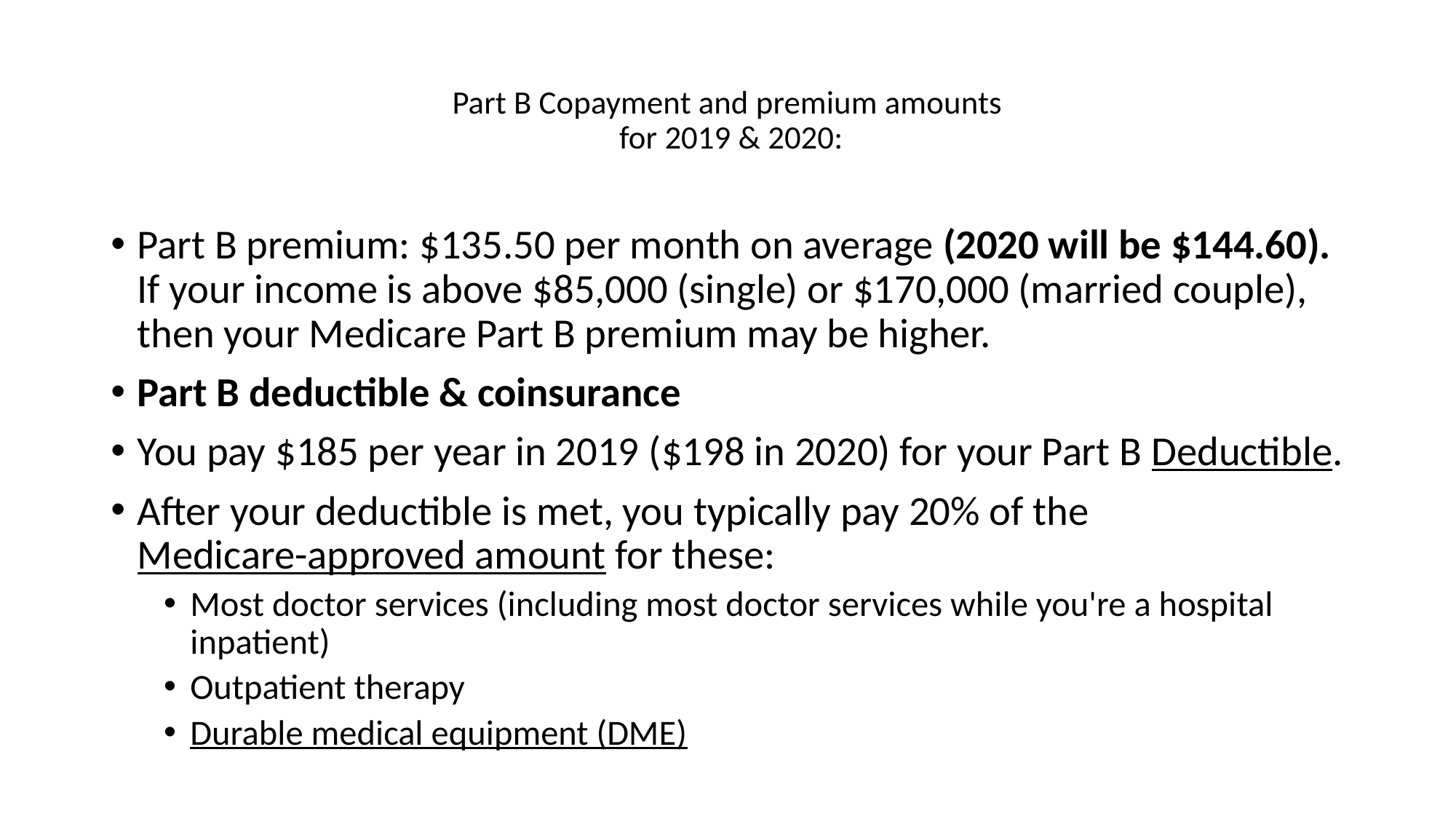

# Part B Copayment and premium amounts for 2019 & 2020:
Part B premium: $135.50 per month on average (2020 will be $144.60). If your income is above $85,000 (single) or $170,000 (married couple), then your Medicare Part B premium may be higher.
Part B deductible & coinsurance
You pay $185 per year in 2019 ($198 in 2020) for your Part B Deductible.
After your deductible is met, you typically pay 20% of the Medicare-approved amount for these:
Most doctor services (including most doctor services while you're a hospital inpatient)
Outpatient therapy
Durable medical equipment (DME)